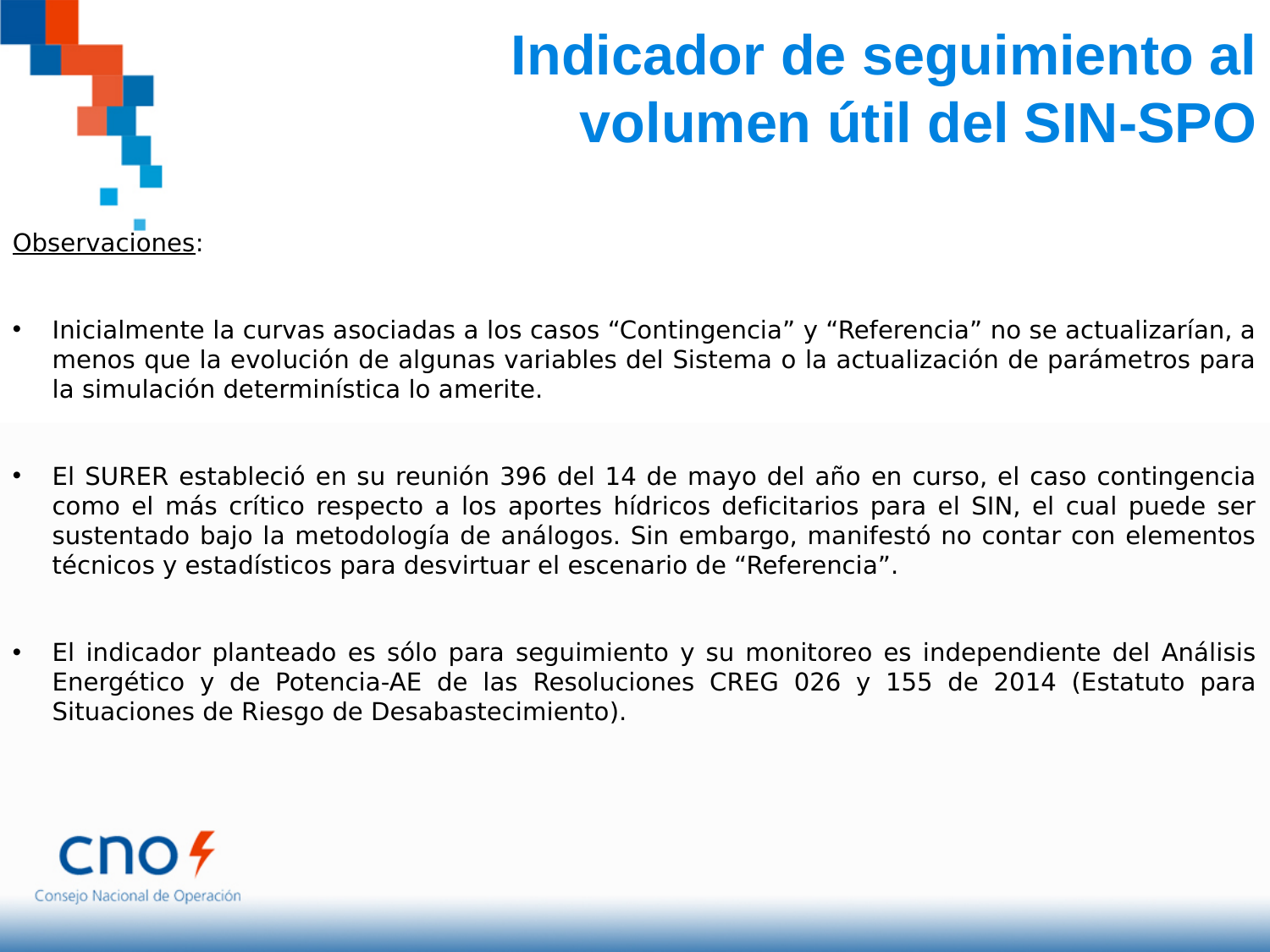

# Indicador de seguimiento al volumen útil del SIN-SPO

Observaciones:

Inicialmente la curvas asociadas a los casos “Contingencia” y “Referencia” no se actualizarían, a menos que la evolución de algunas variables del Sistema o la actualización de parámetros para la simulación determinística lo amerite.

El SURER estableció en su reunión 396 del 14 de mayo del año en curso, el caso contingencia como el más crítico respecto a los aportes hídricos deficitarios para el SIN, el cual puede ser sustentado bajo la metodología de análogos. Sin embargo, manifestó no contar con elementos técnicos y estadísticos para desvirtuar el escenario de “Referencia”.

El indicador planteado es sólo para seguimiento y su monitoreo es independiente del Análisis Energético y de Potencia-AE de las Resoluciones CREG 026 y 155 de 2014 (Estatuto para Situaciones de Riesgo de Desabastecimiento).